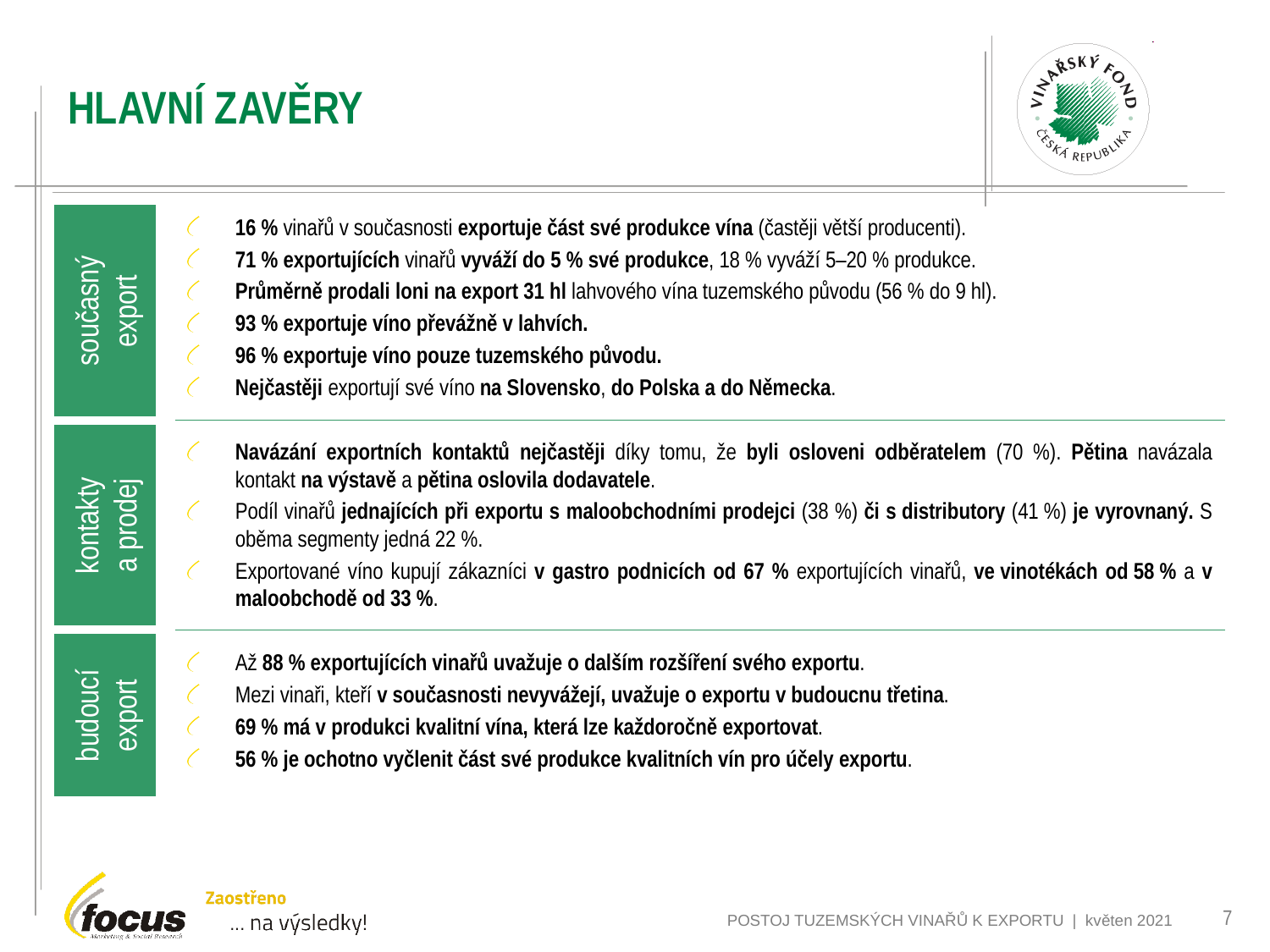

# HLAVNÍ ZAVĚRY
současný export
16 % vinařů v současnosti exportuje část své produkce vína (častěji větší producenti).
71 % exportujících vinařů vyváží do 5 % své produkce, 18 % vyváží 5–20 % produkce.
Průměrně prodali loni na export 31 hl lahvového vína tuzemského původu (56 % do 9 hl).
93 % exportuje víno převážně v lahvích.
96 % exportuje víno pouze tuzemského původu.
Nejčastěji exportují své víno na Slovensko, do Polska a do Německa.

Navázání exportních kontaktů nejčastěji díky tomu, že byli osloveni odběratelem (70 %). Pětina navázala kontakt na výstavě a pětina oslovila dodavatele.
Podíl vinařů jednajících při exportu s maloobchodními prodejci (38 %) či s distributory (41 %) je vyrovnaný. S oběma segmenty jedná 22 %.
Exportované víno kupují zákazníci v gastro podnicích od 67 % exportujících vinařů, ve vinotékách od 58 % a v maloobchodě od 33 %.

Až 88 % exportujících vinařů uvažuje o dalším rozšíření svého exportu.
Mezi vinaři, kteří v současnosti nevyvážejí, uvažuje o exportu v budoucnu třetina.
69 % má v produkci kvalitní vína, která lze každoročně exportovat.
56 % je ochotno vyčlenit část své produkce kvalitních vín pro účely exportu.

kontakty a prodej
budoucí export